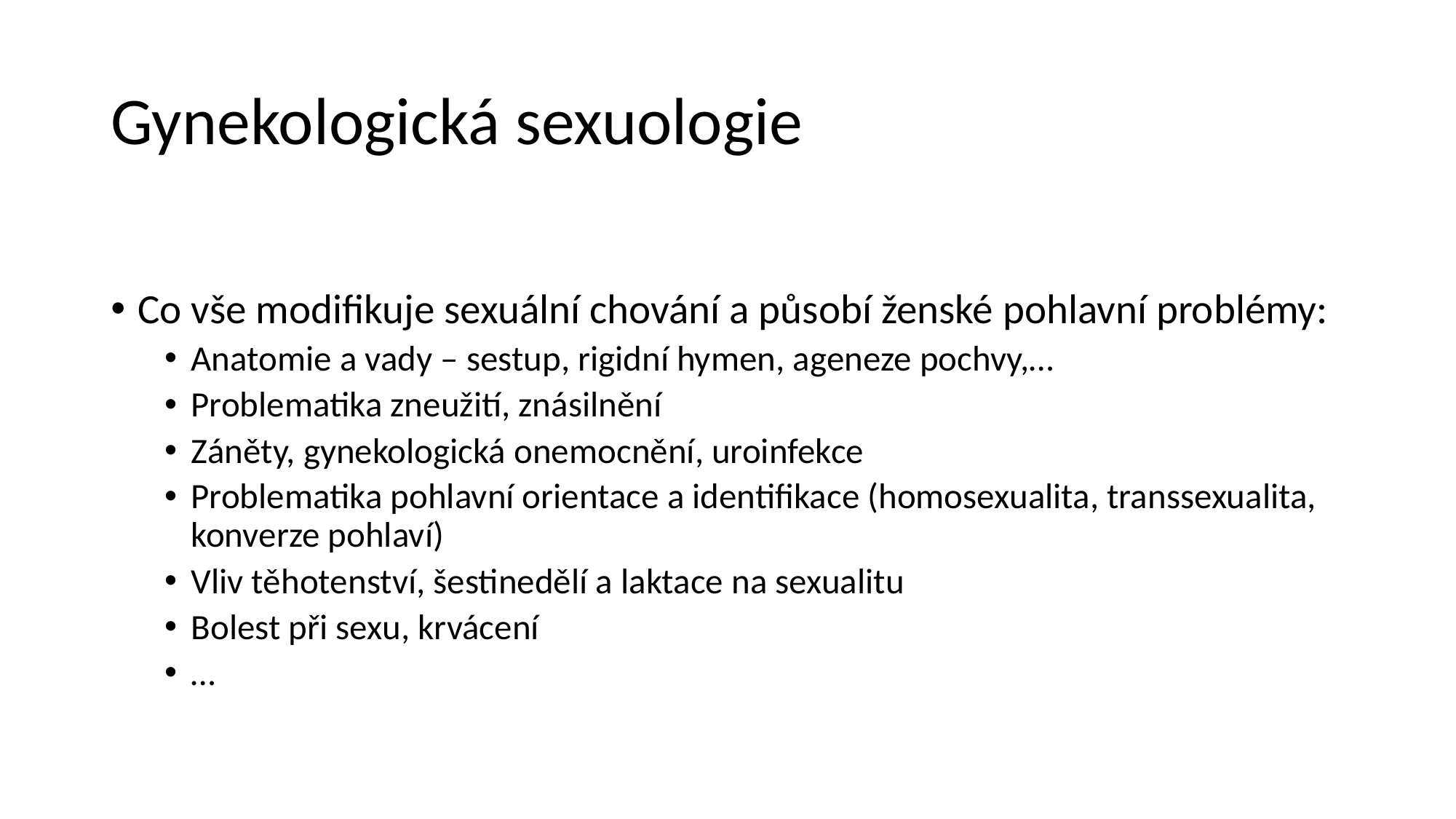

# Gynekologická sexuologie

Co vše modifikuje sexuální chování a působí ženské pohlavní problémy:
Anatomie a vady – sestup, rigidní hymen, ageneze pochvy,…
Problematika zneužití, znásilnění
Záněty, gynekologická onemocnění, uroinfekce
Problematika pohlavní orientace a identifikace (homosexualita, transsexualita, konverze pohlaví)
Vliv těhotenství, šestinedělí a laktace na sexualitu
Bolest při sexu, krvácení
…